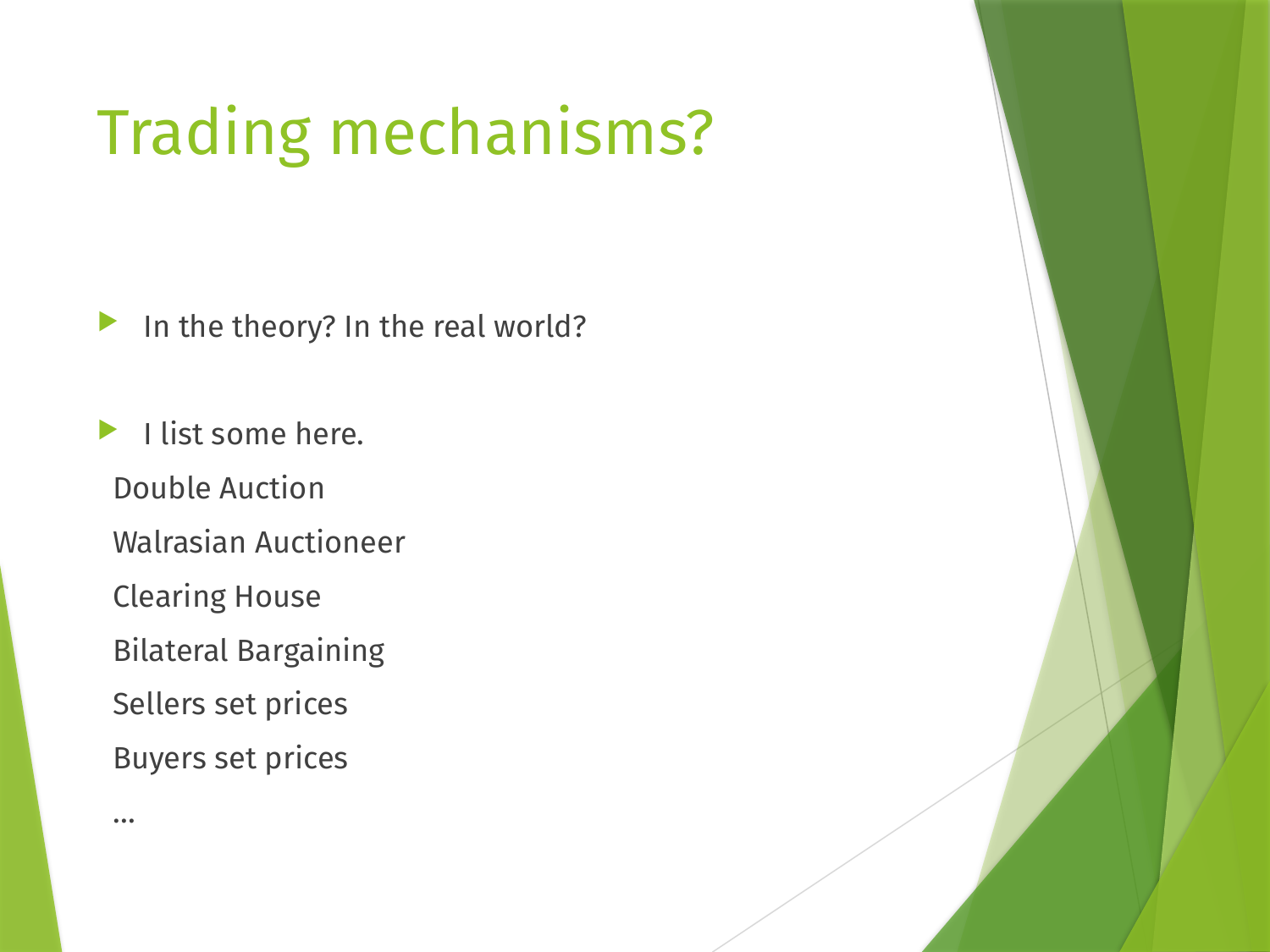

# Trading mechanisms?
In the theory? In the real world?

I list some here.
	Double Auction
	Walrasian Auctioneer
	Clearing House
	Bilateral Bargaining
	Sellers set prices
	Buyers set prices
	…